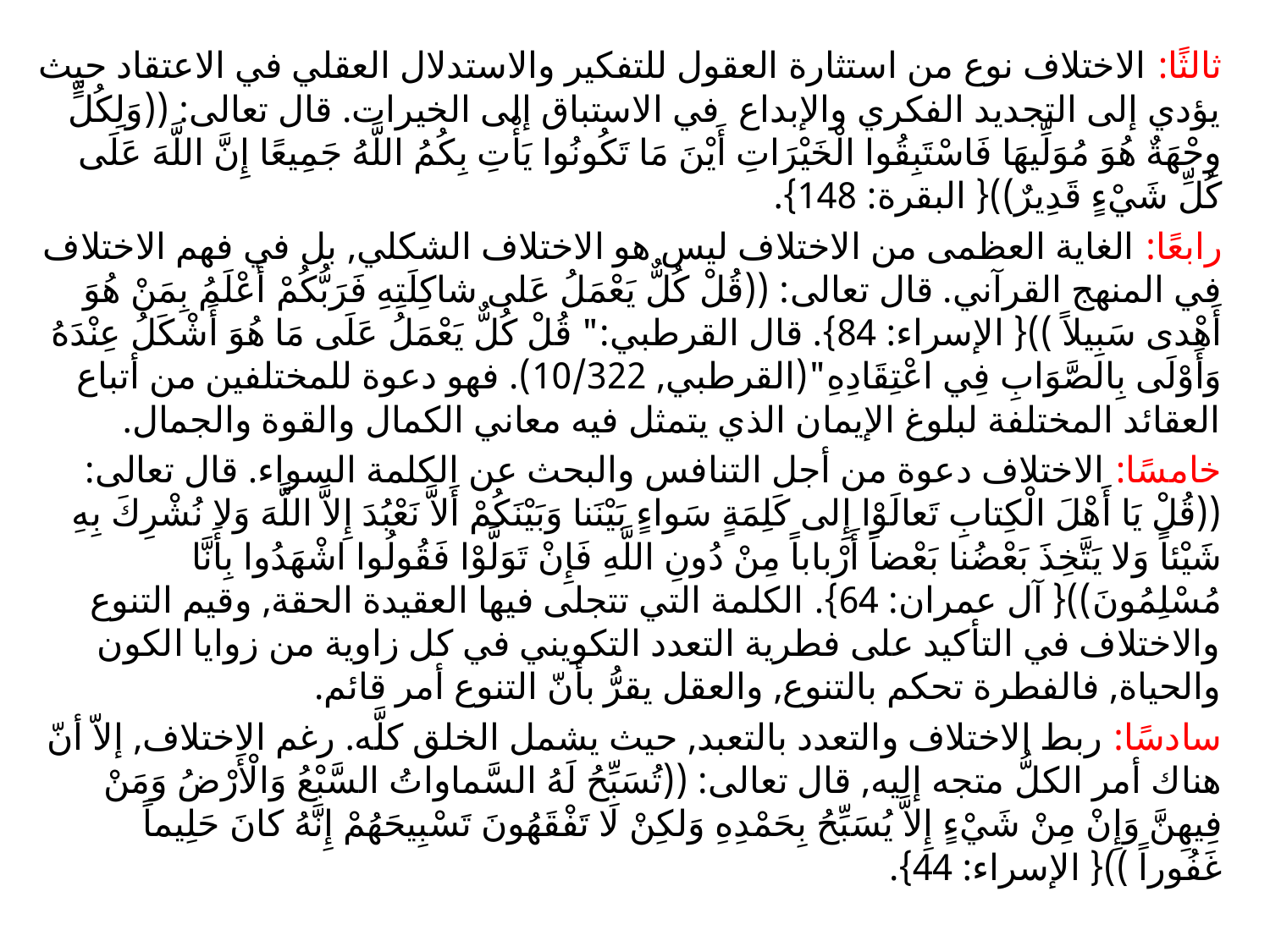

ثالثًا: الاختلاف نوع من استثارة العقول للتفكير والاستدلال العقلي في الاعتقاد حيث يؤدي إلى التجديد الفكري والإبداع  في الاستباق إلى الخيرات. قال تعالى: ((وَلِكُلٍّ وِجْهَةٌ هُوَ مُوَلِّيهَا فَاسْتَبِقُوا الْخَيْرَاتِ أَيْنَ مَا تَكُونُوا يَأْتِ بِكُمُ اللَّهُ جَمِيعًا إِنَّ اللَّهَ عَلَى كُلِّ شَيْءٍ قَدِيرٌ)){ البقرة: 148}.
رابعًا: الغاية العظمى من الاختلاف ليس هو الاختلاف الشكلي, بل في فهم الاختلاف في المنهج القرآني. قال تعالى: ((قُلْ كُلٌّ يَعْمَلُ عَلى شاكِلَتِهِ فَرَبُّكُمْ أَعْلَمُ بِمَنْ هُوَ أَهْدى سَبِيلاً )){ الإسراء: 84}. قال القرطبي:" قُلْ كُلٌّ يَعْمَلُ عَلَى مَا هُوَ أَشْكَلُ عِنْدَهُ وَأَوْلَى بِالصَّوَابِ فِي اعْتِقَادِهِ"(القرطبي, 10/322). فهو دعوة للمختلفين من أتباع العقائد المختلفة لبلوغ الإيمان الذي يتمثل فيه معاني الكمال والقوة والجمال.
خامسًا: الاختلاف دعوة من أجل التنافس والبحث عن الكلمة السواء. قال تعالى: ((قُلْ يَا أَهْلَ الْكِتابِ تَعالَوْا إِلى كَلِمَةٍ سَواءٍ بَيْنَنا وَبَيْنَكُمْ أَلاَّ نَعْبُدَ إِلاَّ اللَّهَ وَلا نُشْرِكَ بِهِ شَيْئاً وَلا يَتَّخِذَ بَعْضُنا بَعْضاً أَرْباباً مِنْ دُونِ اللَّهِ فَإِنْ تَوَلَّوْا فَقُولُوا اشْهَدُوا بِأَنَّا مُسْلِمُونَ)){ آل عمران: 64}. الكلمة التي تتجلى فيها العقيدة الحقة, وقيم التنوع والاختلاف في التأكيد على فطرية التعدد التكويني في كل زاوية من زوايا الكون والحياة, فالفطرة تحكم بالتنوع, والعقل يقرُّ بأنّ التنوع أمر قائم.
سادسًا: ربط الاختلاف والتعدد بالتعبد, حيث يشمل الخلق كلَّه. رغم الاختلاف, إلاّ أنّ هناك أمر الكلُّ متجه إليه, قال تعالى: ((تُسَبِّحُ لَهُ السَّماواتُ السَّبْعُ وَالْأَرْضُ وَمَنْ فِيهِنَّ وَإِنْ مِنْ شَيْءٍ إِلاَّ يُسَبِّحُ بِحَمْدِهِ وَلكِنْ لَا تَفْقَهُونَ تَسْبِيحَهُمْ إِنَّهُ كانَ حَلِيماً غَفُوراً )){ الإسراء: 44}.